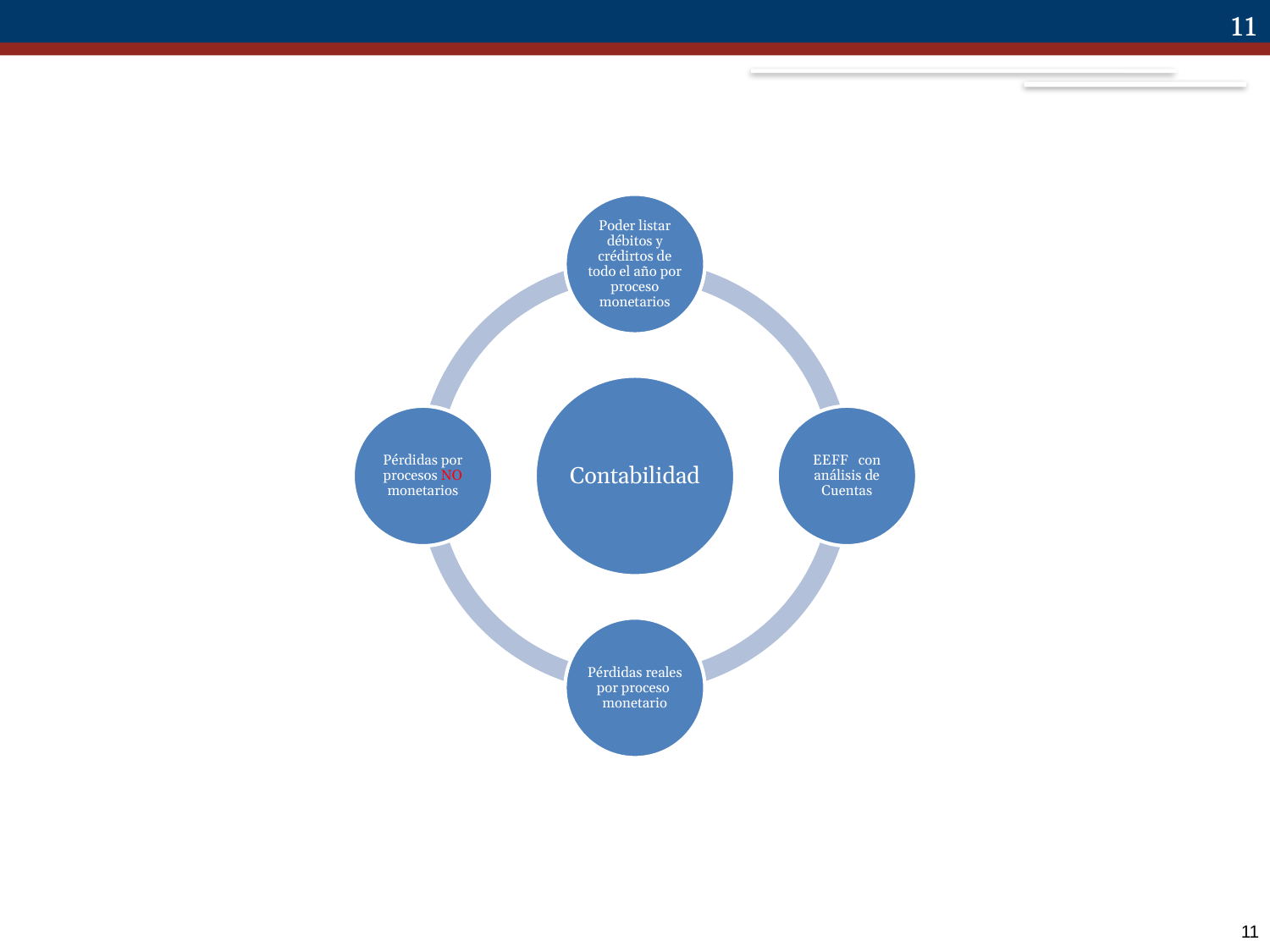

11
Contabilidad
Poder listar débitos y crédirtos de todo el año por proceso monetarios
EEFF   con análisis de Cuentas
Pérdidas reales por proceso  monetario
Pérdidas por procesos NO monetarios